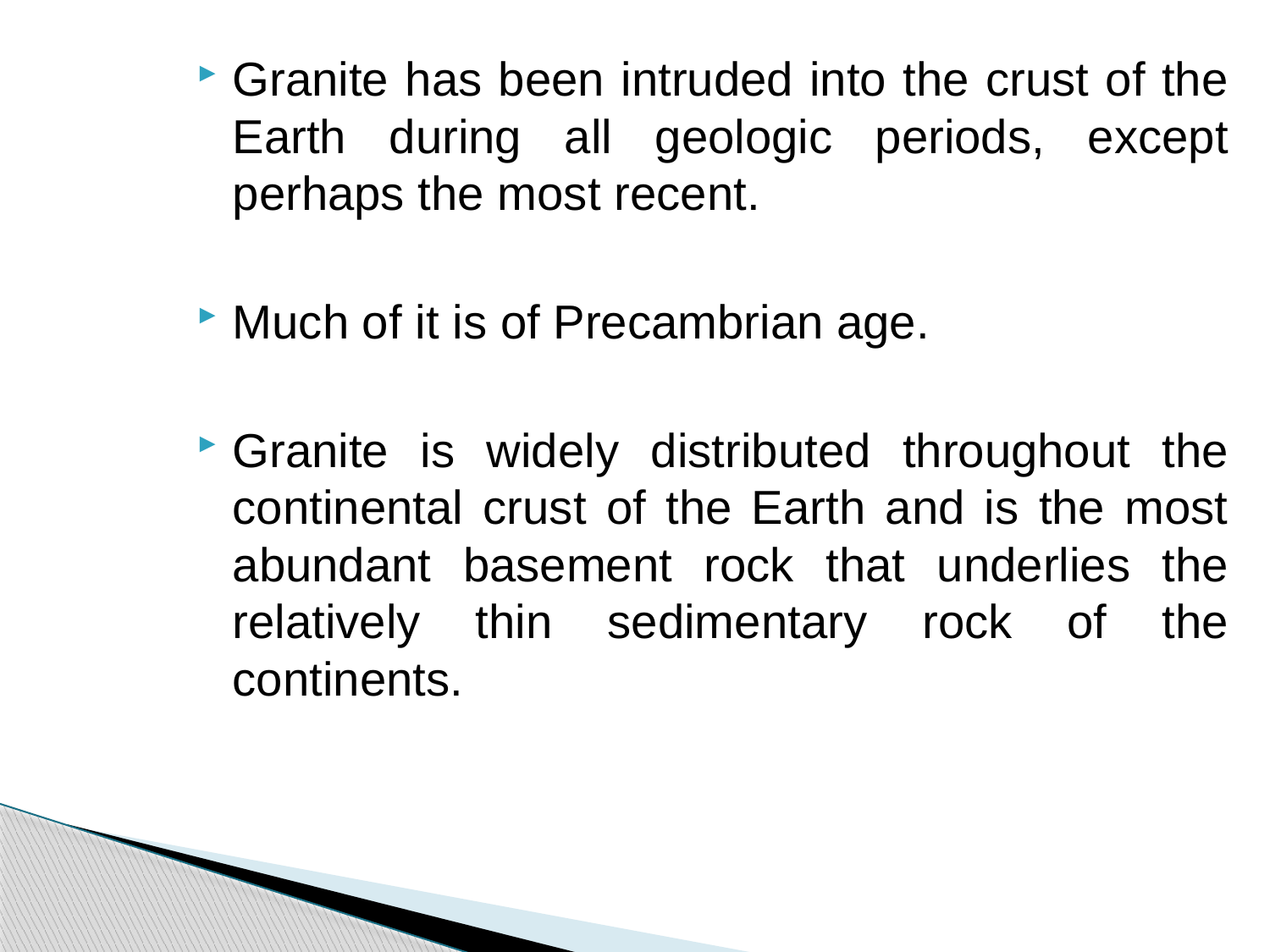

Granite has been intruded into the crust of the Earth during all geologic periods, except perhaps the most recent.

Much of it is of Precambrian age.

Granite is widely distributed throughout the continental crust of the Earth and is the most abundant basement rock that underlies the relatively thin sedimentary rock of the continents.